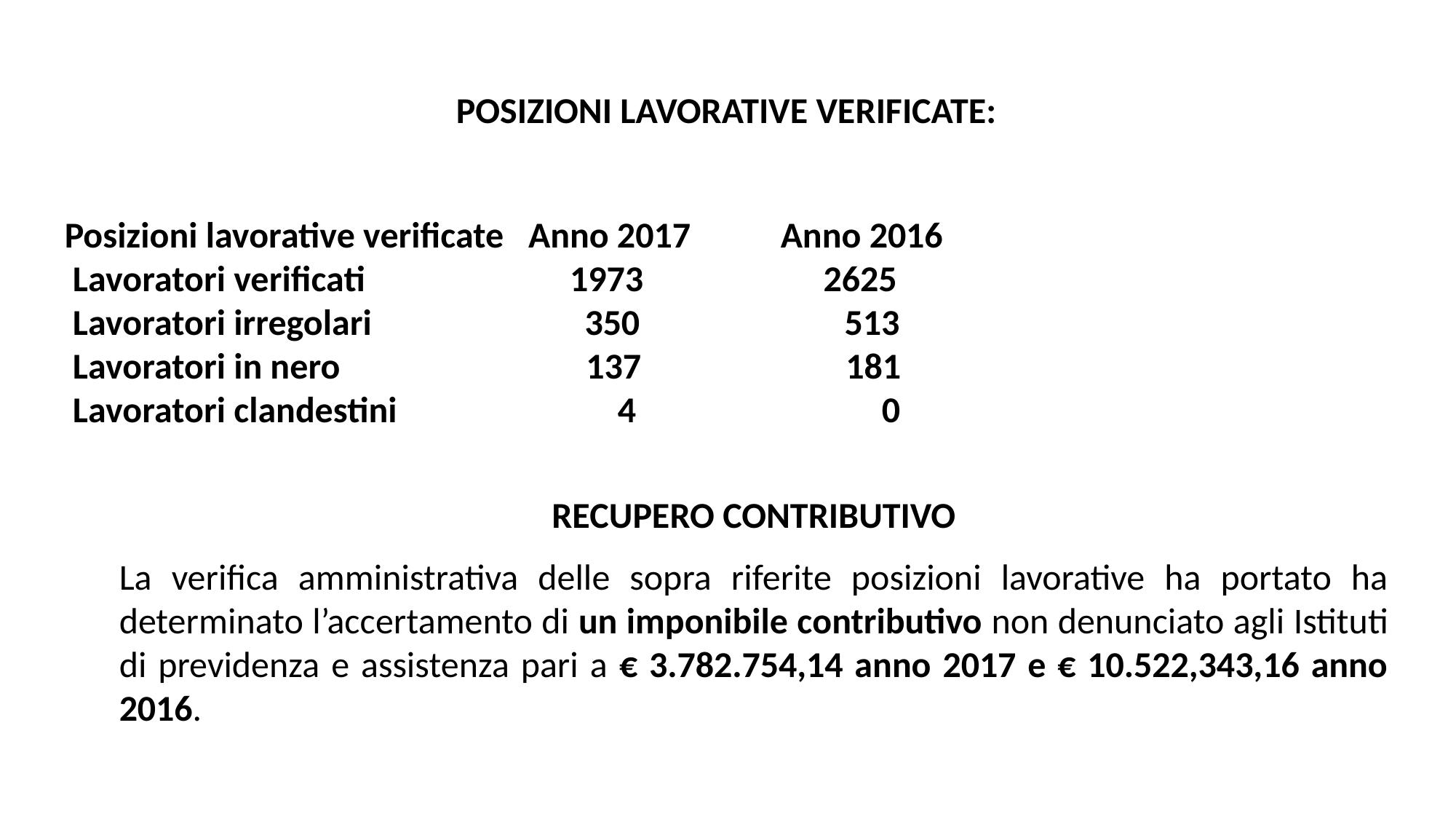

POSIZIONI LAVORATIVE VERIFICATE:

Posizioni lavorative verificate   Anno 2017           Anno 2016
 Lavoratori verificati                         1973                      2625
 Lavoratori irregolari                          350                         513
 Lavoratori in nero                              137                         181
 Lavoratori clandestini                           4                              0

RECUPERO CONTRIBUTIVO
La verifica amministrativa delle sopra riferite posizioni lavorative ha portato ha determinato l’accertamento di un imponibile contributivo non denunciato agli Istituti di previdenza e assistenza pari a € 3.782.754,14 anno 2017 e € 10.522,343,16 anno 2016.